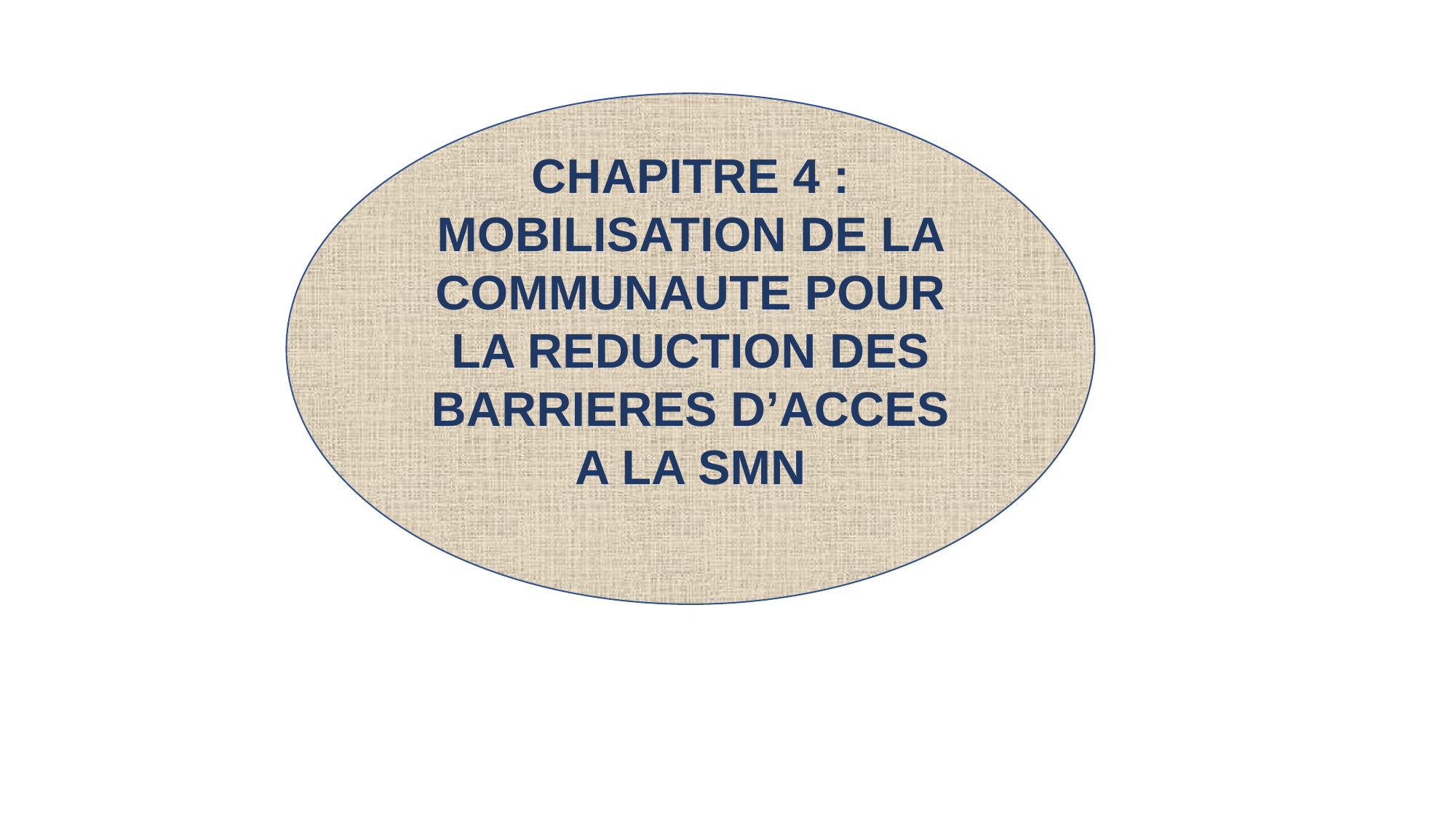

CHAPITRE 4 : MOBILISATION DE LA COMMUNAUTE POUR LA REDUCTION DES BARRIERES D’ACCES A LA SMN